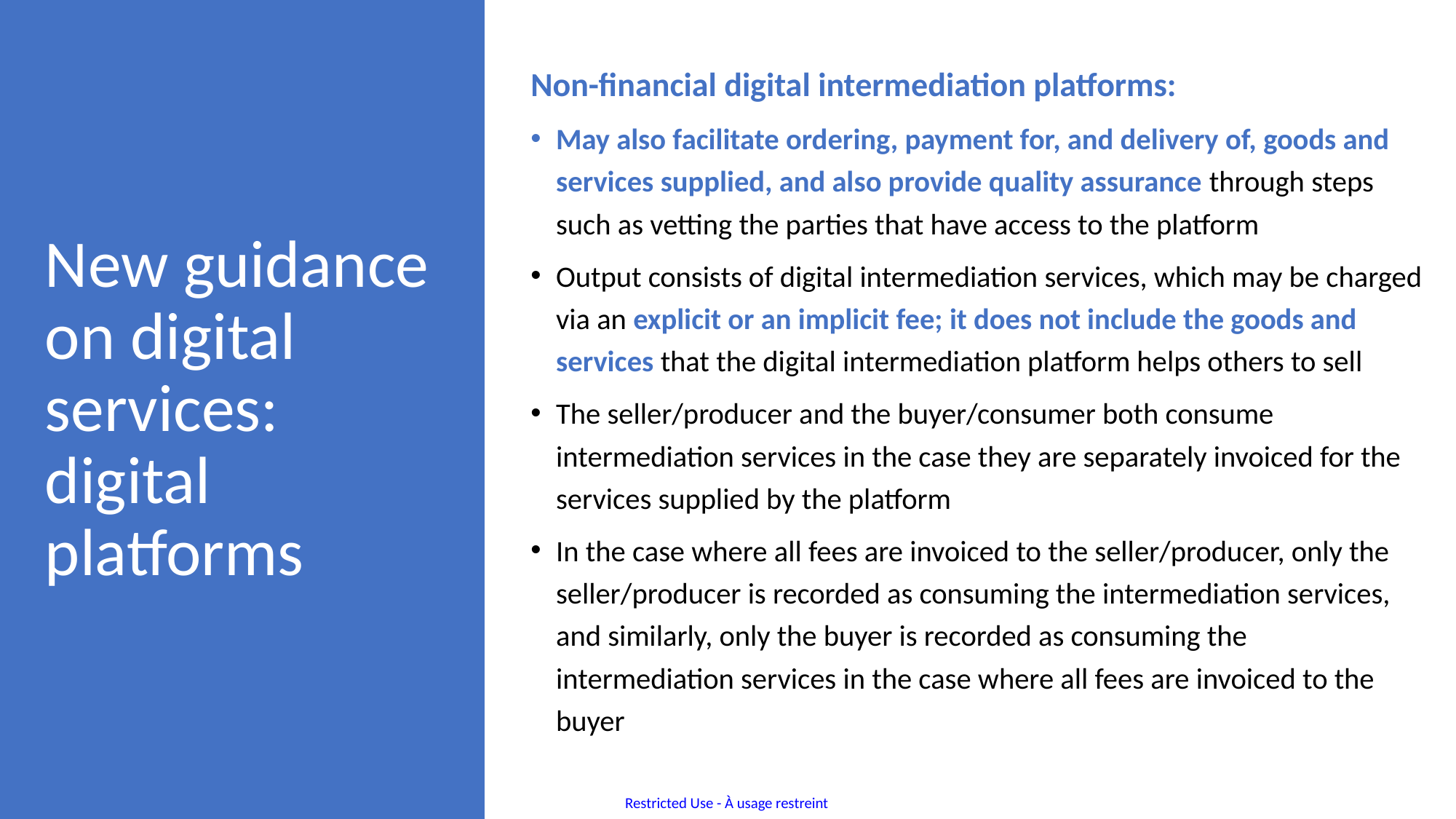

Non-financial digital intermediation platforms:
May also facilitate ordering, payment for, and delivery of, goods and services supplied, and also provide quality assurance through steps such as vetting the parties that have access to the platform
Output consists of digital intermediation services, which may be charged via an explicit or an implicit fee; it does not include the goods and services that the digital intermediation platform helps others to sell
The seller/producer and the buyer/consumer both consume intermediation services in the case they are separately invoiced for the services supplied by the platform
In the case where all fees are invoiced to the seller/producer, only the seller/producer is recorded as consuming the intermediation services, and similarly, only the buyer is recorded as consuming the intermediation services in the case where all fees are invoiced to the buyer
# New guidance on digital services: digital platforms